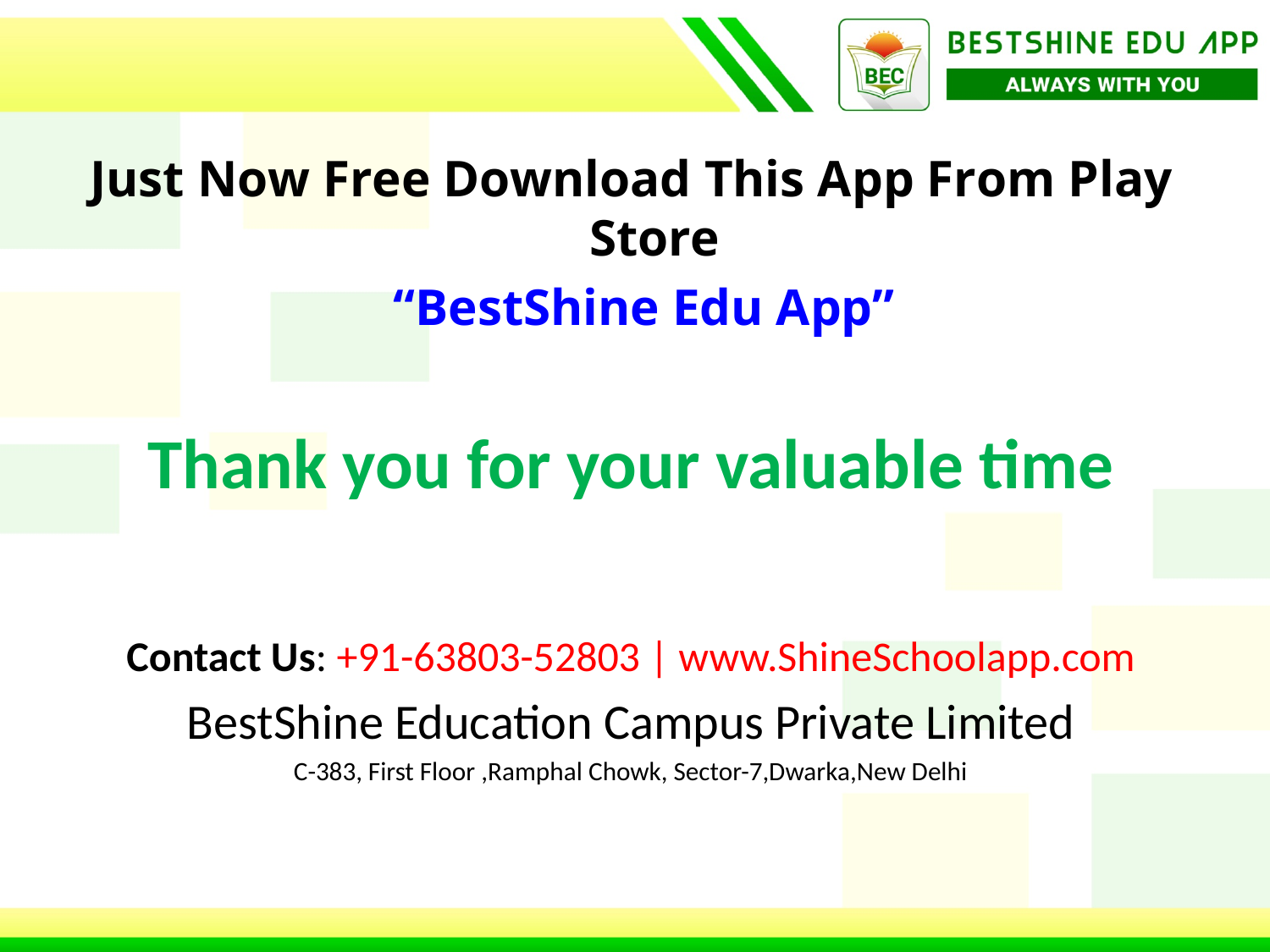

Just Now Free Download This App From Play Store
  “BestShine Edu App”

Thank you for your valuable time

Contact Us: +91-63803-52803 | www.ShineSchoolapp.com
BestShine Education Campus Private Limited
C-383, First Floor ,Ramphal Chowk, Sector-7,Dwarka,New Delhi